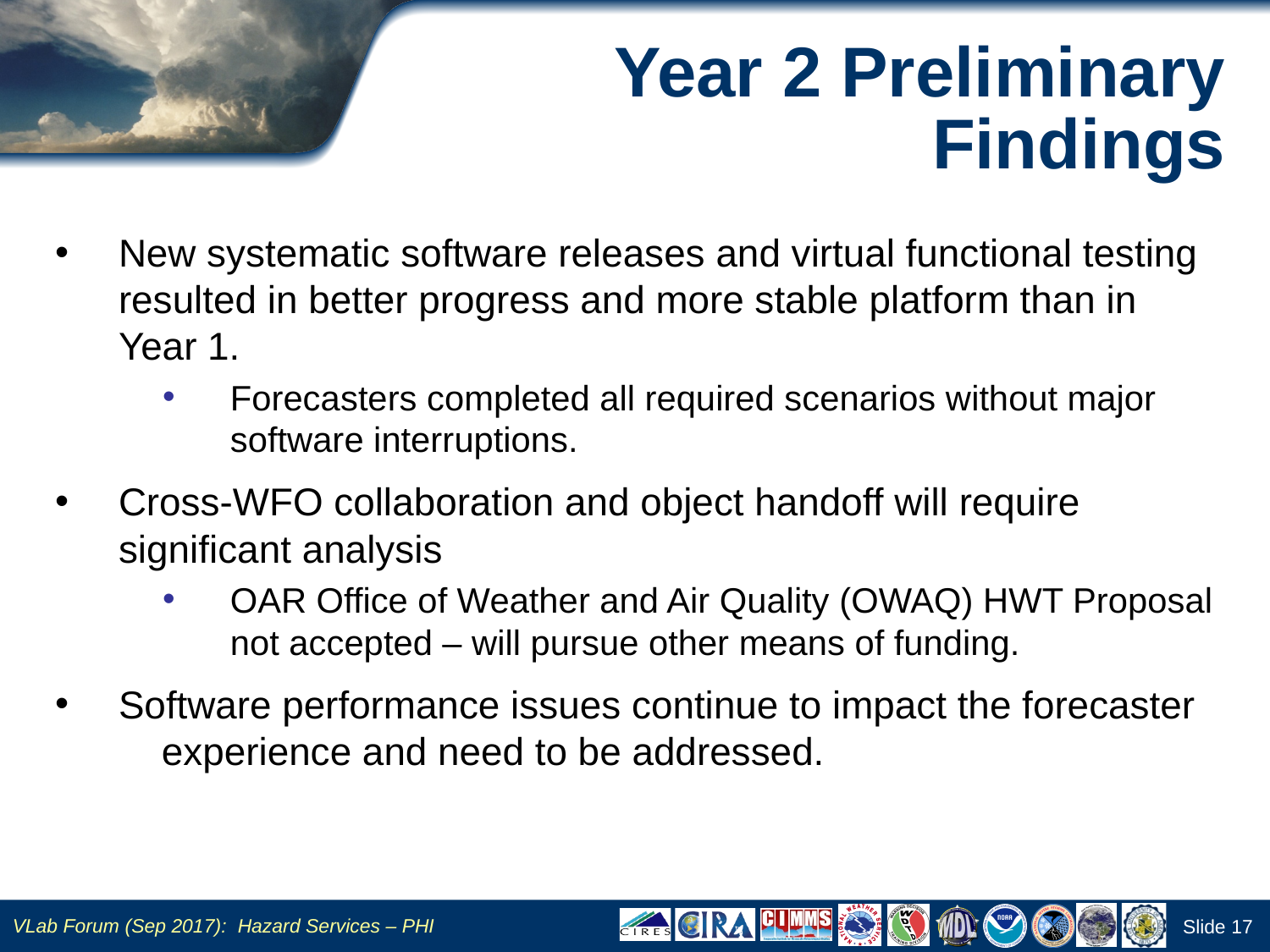

# Year 2 Preliminary Findings
New systematic software releases and virtual functional testing resulted in better progress and more stable platform than in Year 1.
Forecasters completed all required scenarios without major software interruptions.
Cross-WFO collaboration and object handoff will require significant analysis
OAR Office of Weather and Air Quality (OWAQ) HWT Proposal not accepted – will pursue other means of funding.
Software performance issues continue to impact the forecaster       experience and need to be addressed.